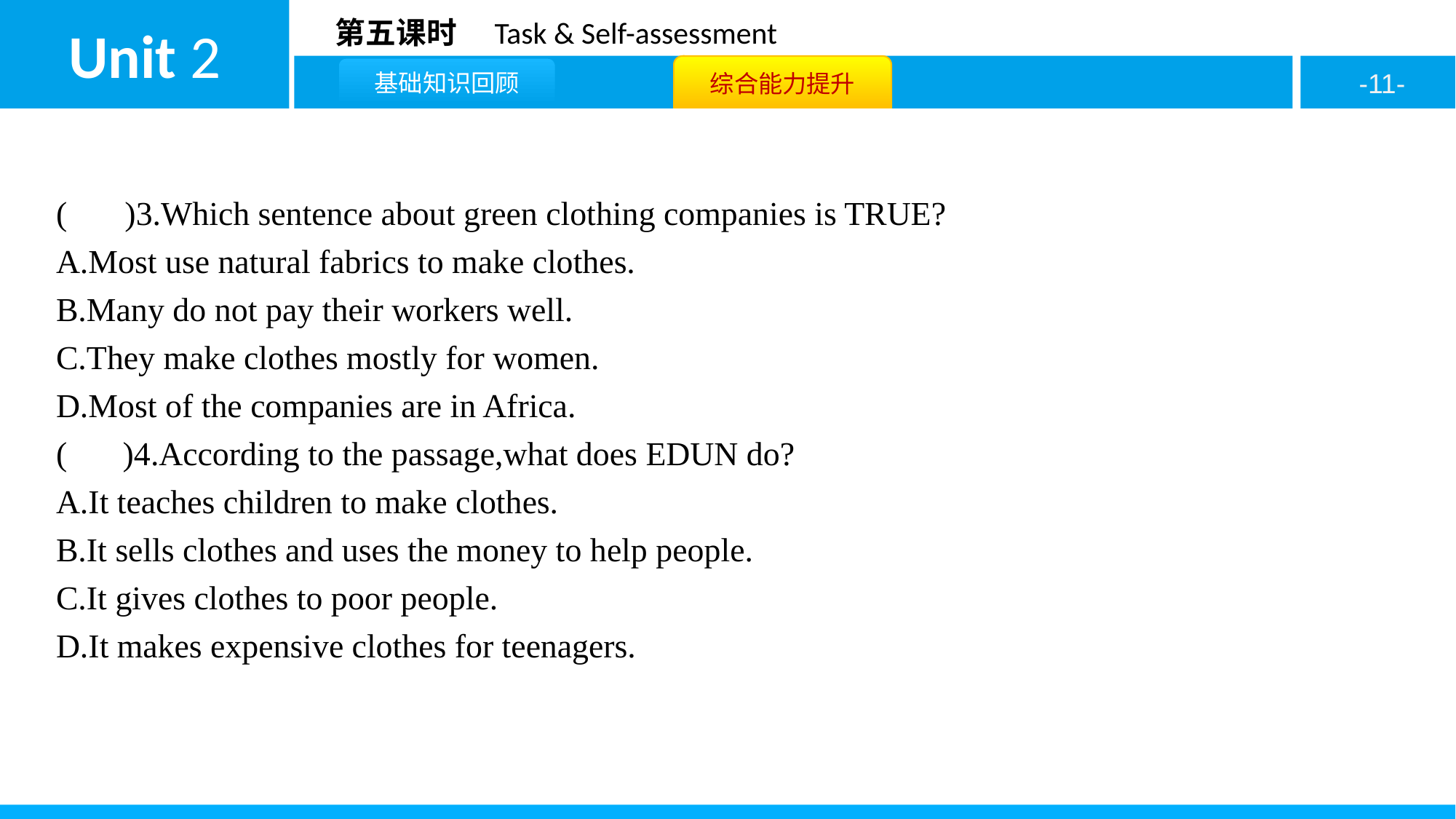

(  A  )3.Which sentence about green clothing companies is TRUE?
A.Most use natural fabrics to make clothes.
B.Many do not pay their workers well.
C.They make clothes mostly for women.
D.Most of the companies are in Africa.
(  B  )4.According to the passage,what does EDUN do?
A.It teaches children to make clothes.
B.It sells clothes and uses the money to help people.
C.It gives clothes to poor people.
D.It makes expensive clothes for teenagers.